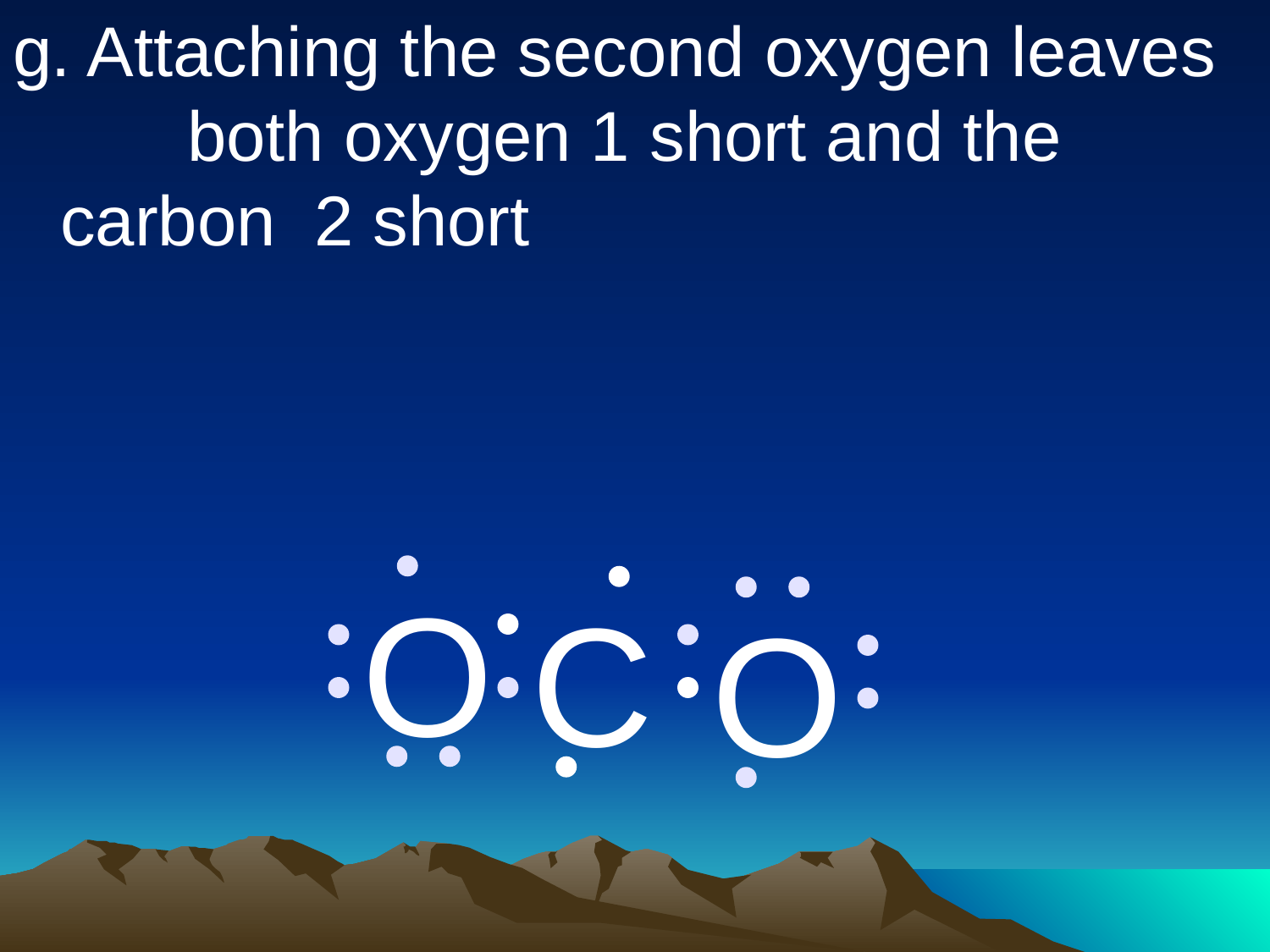

g. Attaching the second oxygen leaves 	both oxygen 1 short and the carbon 	2 short

O

C

O